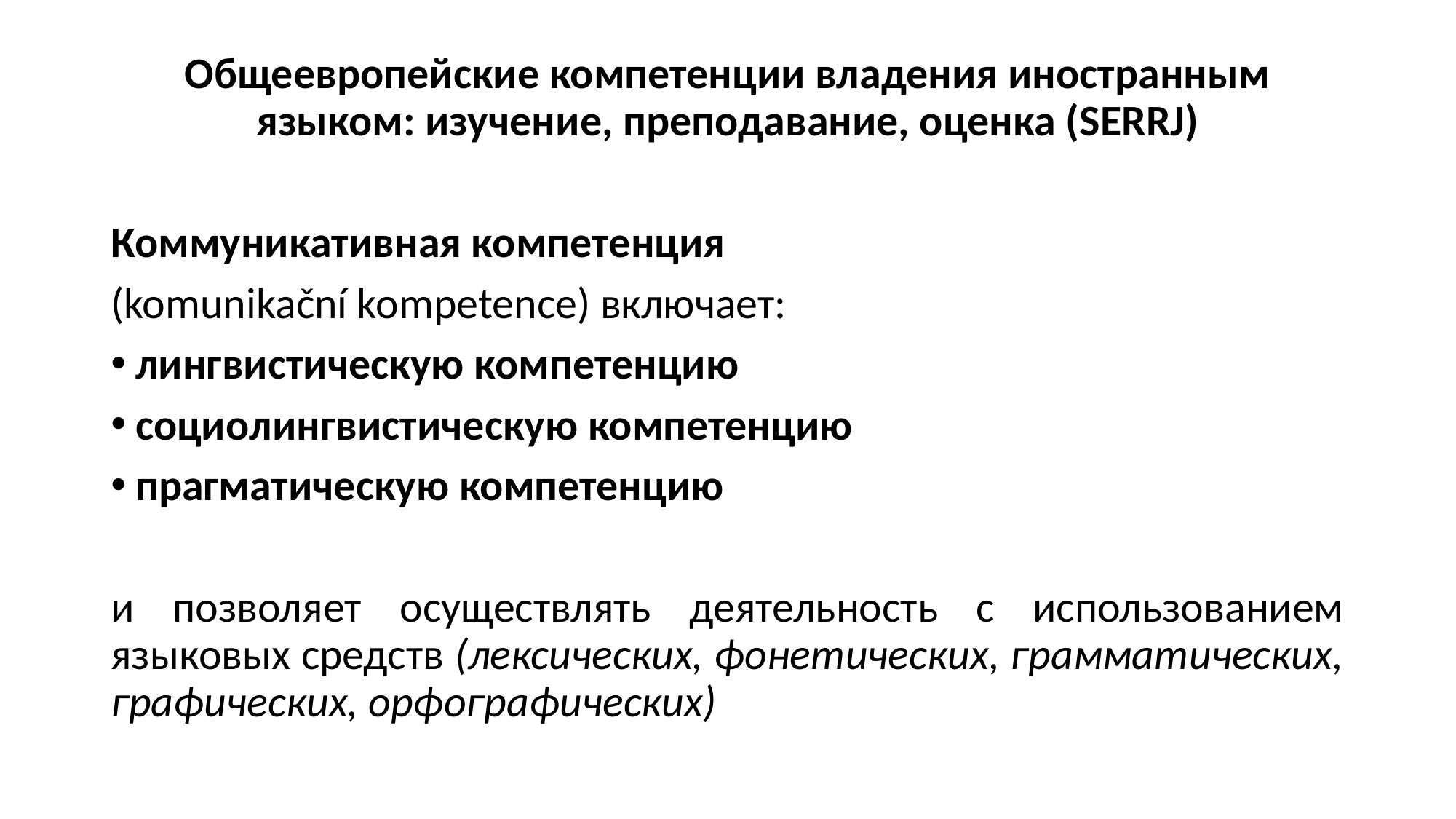

Общеевропейские компетенции владения иностранным языком: изучение, преподавание, оценка (SERRJ)

Коммуникативная компетенция
(komunikační kompetence) включает:
лингвистическую компетенцию
социолингвистическую компетенцию
прагматическую компетенцию

и позволяeт осуществлять деятельность с использованием языковых средств (лексических, фонетических, грамматических, графических, орфографических)